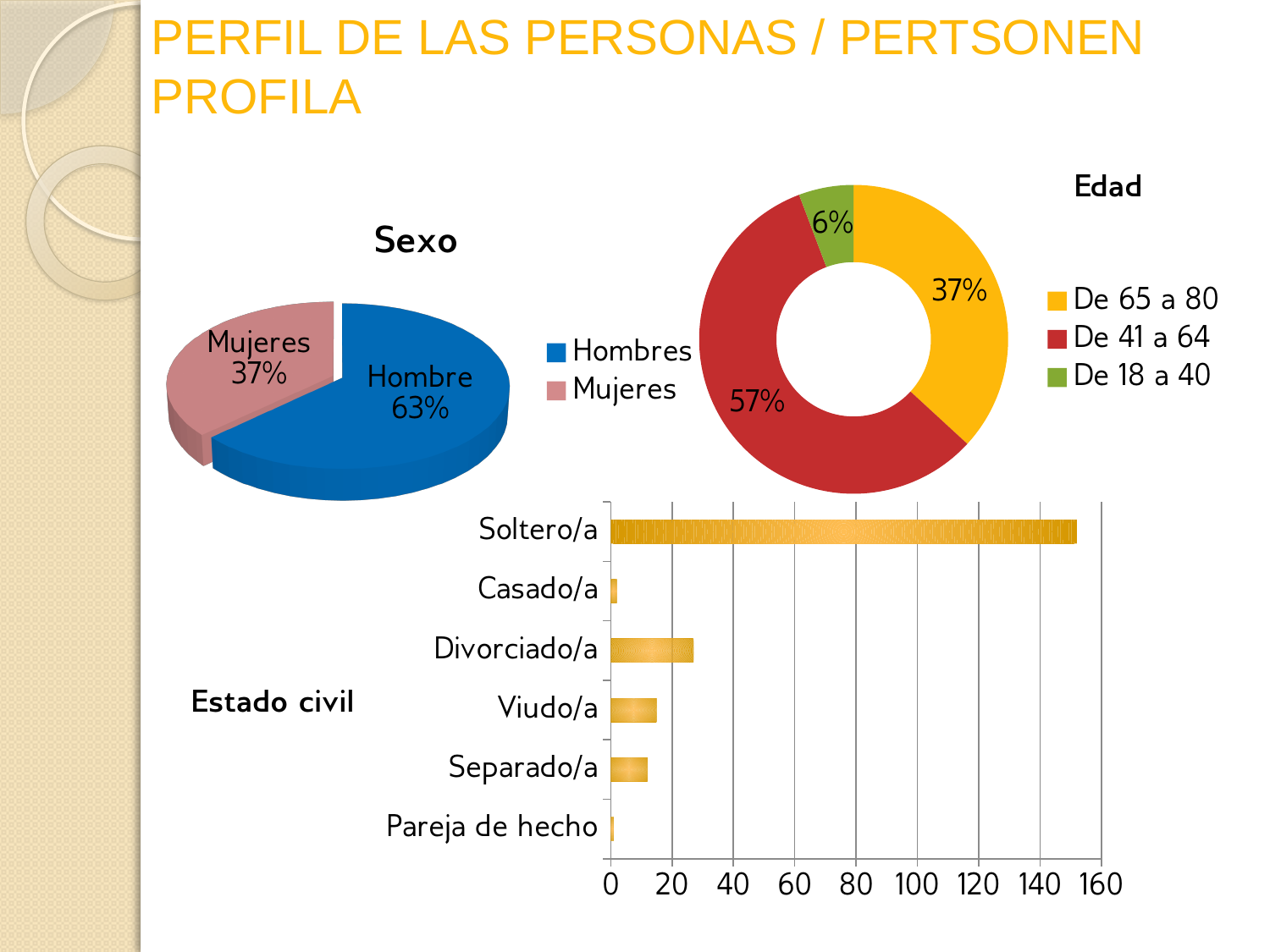

# PERFIL DE LAS PERSONAS / PERTSONEN PROFILA
Edad

### Chart

| Category | Columna1 |
|---|---|
|  | None |
| De 65 a 80 | 77.0 |
| De 41 a 64 | 120.0 |
| De 18 a 40 | 12.0 |

[unsupported chart]

[unsupported chart]

### Chart

| Category | Serie 1 |
|---|---|
| Pareja de hecho | 1.0 |
| Separado/a | 12.0 |
| Viudo/a | 15.0 |
| Divorciado/a | 27.0 |
| Casado/a | 2.0 |
| Soltero/a | 152.0 |

### Chart: ESTADO CIVIL

| Category |
|---|
Estado civil